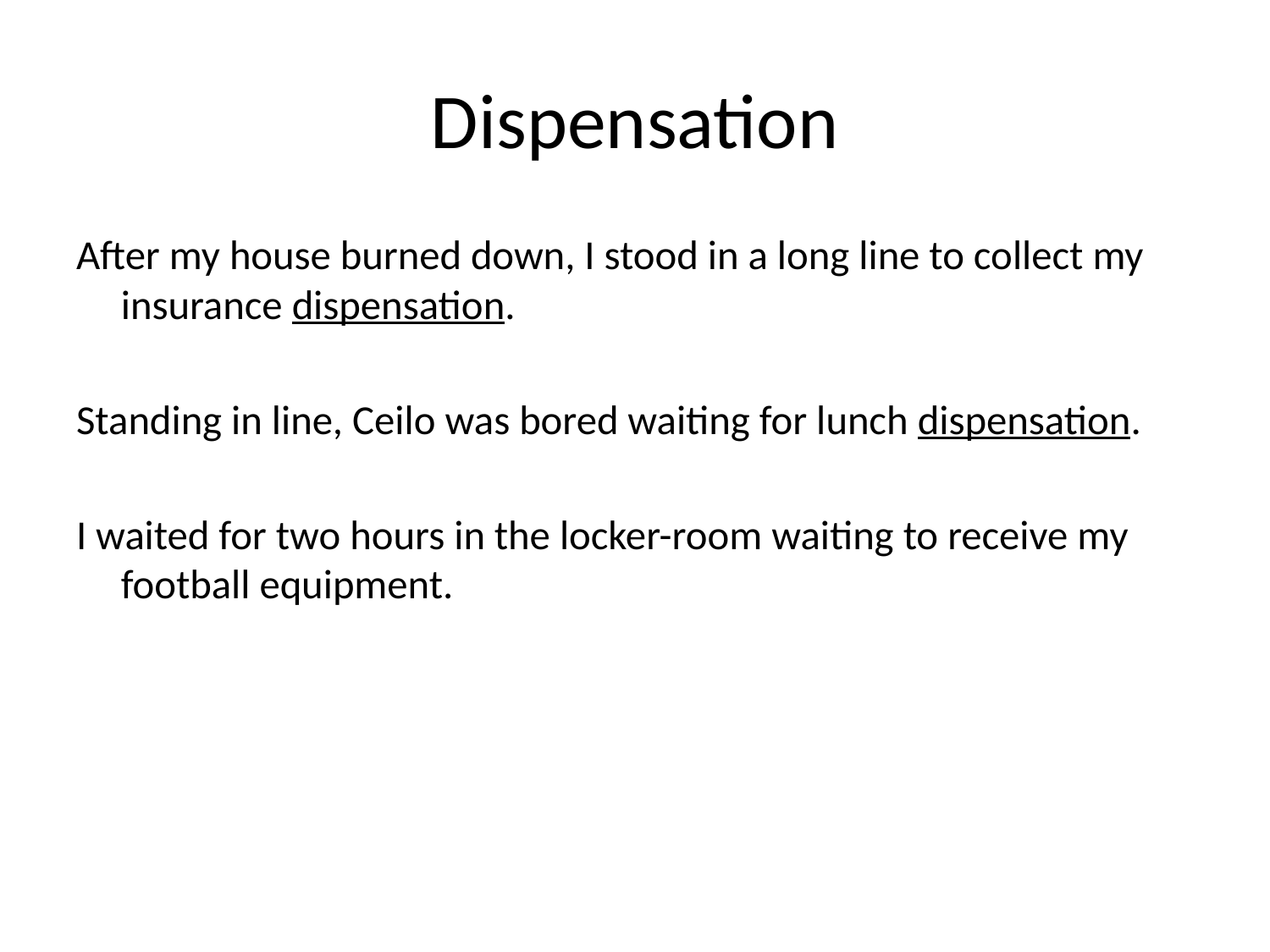

# Dispensation
After my house burned down, I stood in a long line to collect my insurance dispensation.

Standing in line, Ceilo was bored waiting for lunch dispensation.

I waited for two hours in the locker-room waiting to receive my football equipment.